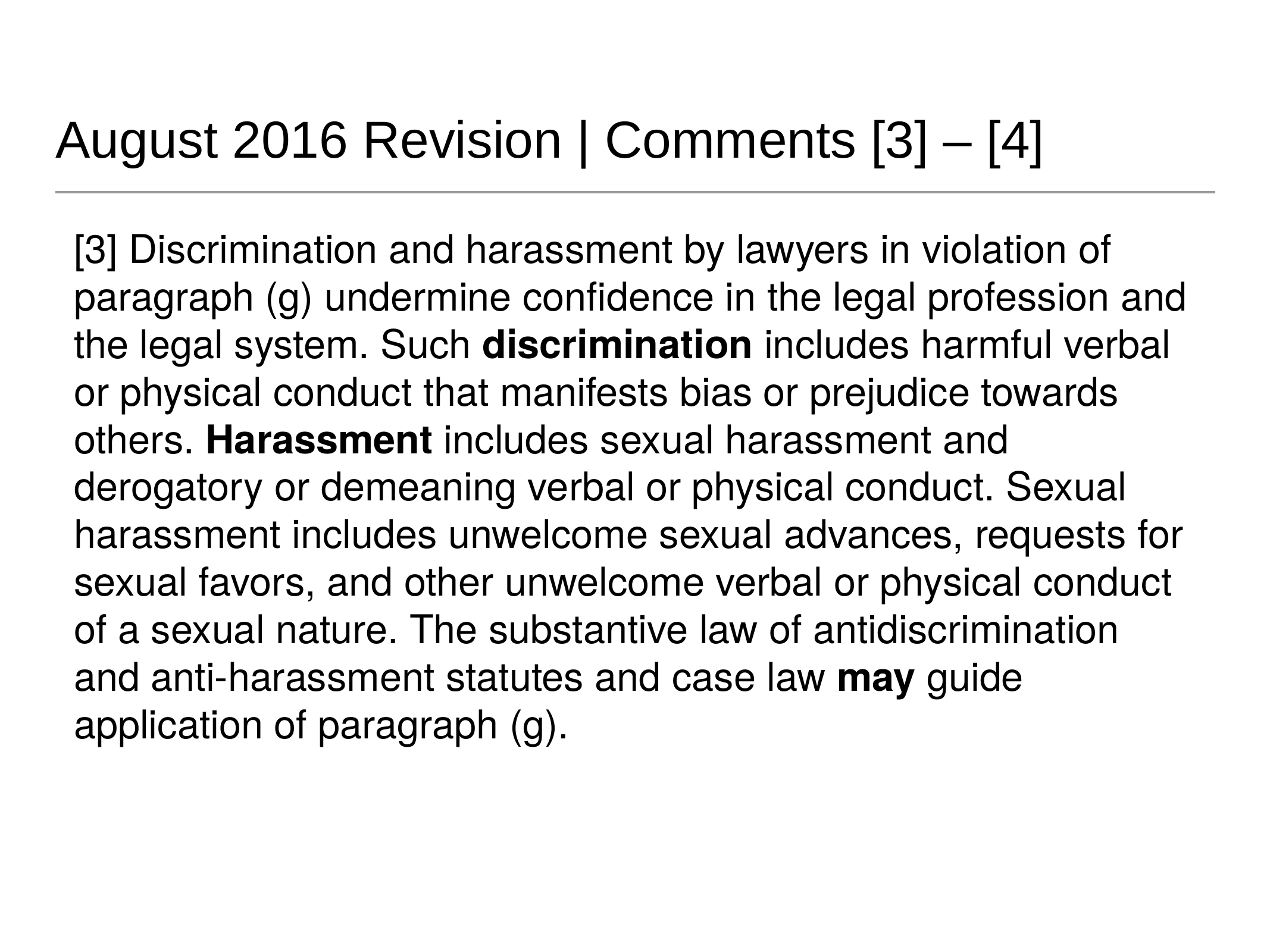

# August 2016 Revision | Comments [3] – [4]
[3] Discrimination and harassment by lawyers in violation of paragraph (g) undermine confidence in the legal profession and the legal system. Such discrimination includes harmful verbal or physical conduct that manifests bias or prejudice towards others. Harassment includes sexual harassment and derogatory or demeaning verbal or physical conduct. Sexual harassment includes unwelcome sexual advances, requests for sexual favors, and other unwelcome verbal or physical conduct of a sexual nature. The substantive law of antidiscrimination and anti-harassment statutes and case law may guide application of paragraph (g).